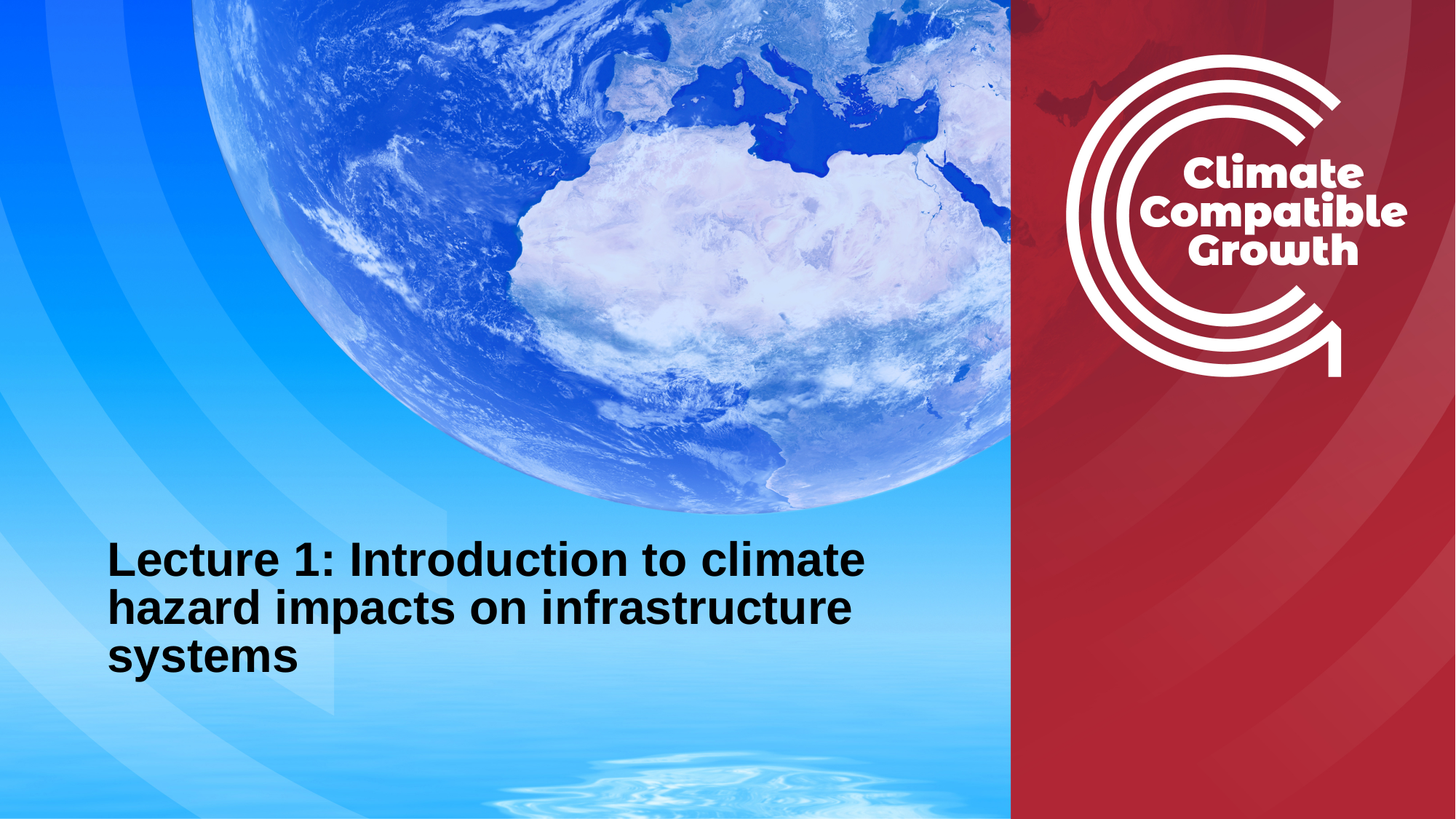

# Lecture 1: Introduction to climate hazard impacts on infrastructure systems